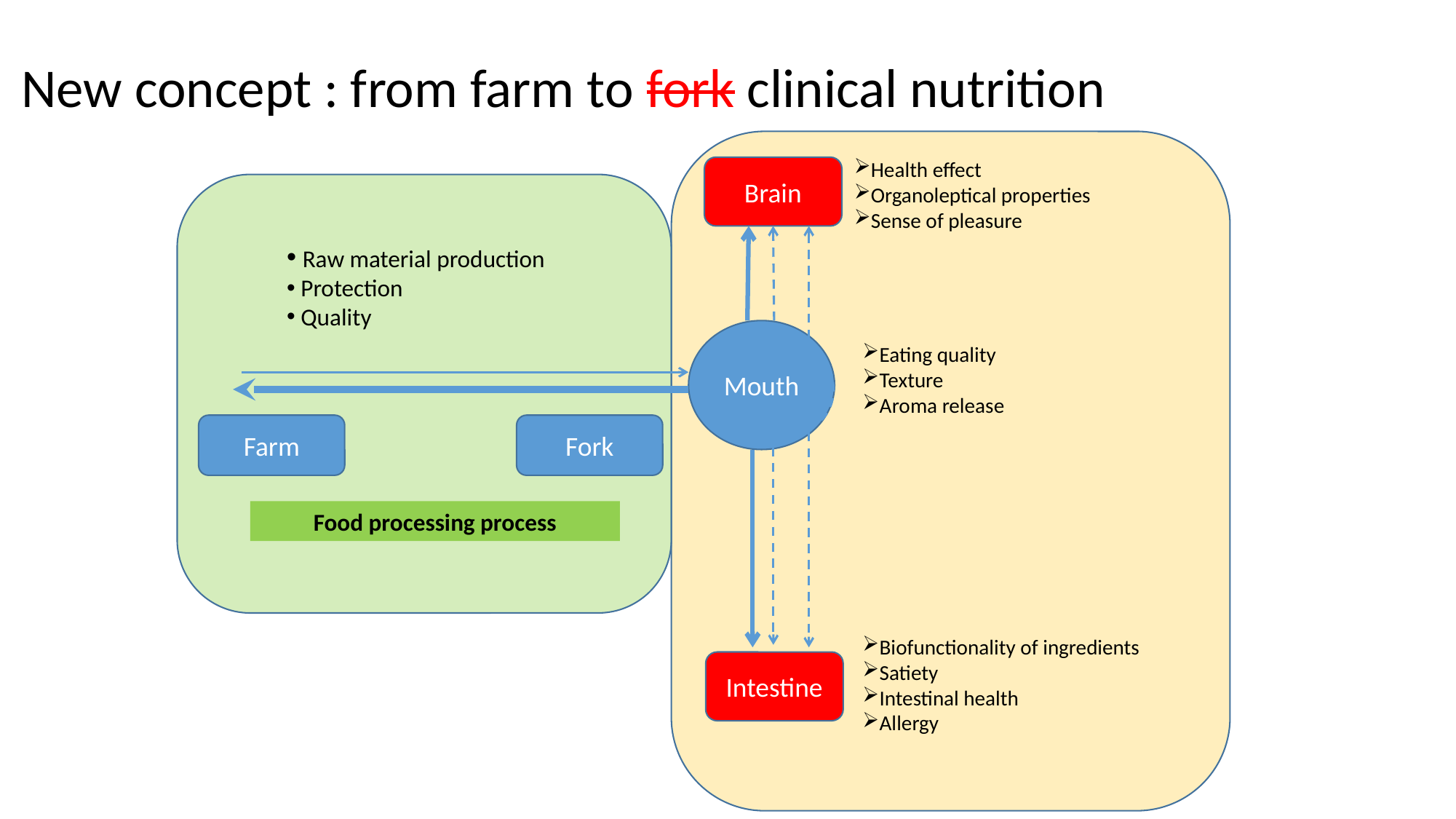

# New concept : from farm to fork clinical nutrition

Health effect
Organoleptical properties
Sense of pleasure
Brain

 Raw material production
 Protection
 Quality
Mouth

Eating quality
Texture
Aroma release
Farm
Fork
Food processing process
Biofunctionality of ingredients
Satiety
Intestinal health
Allergy
Intestine